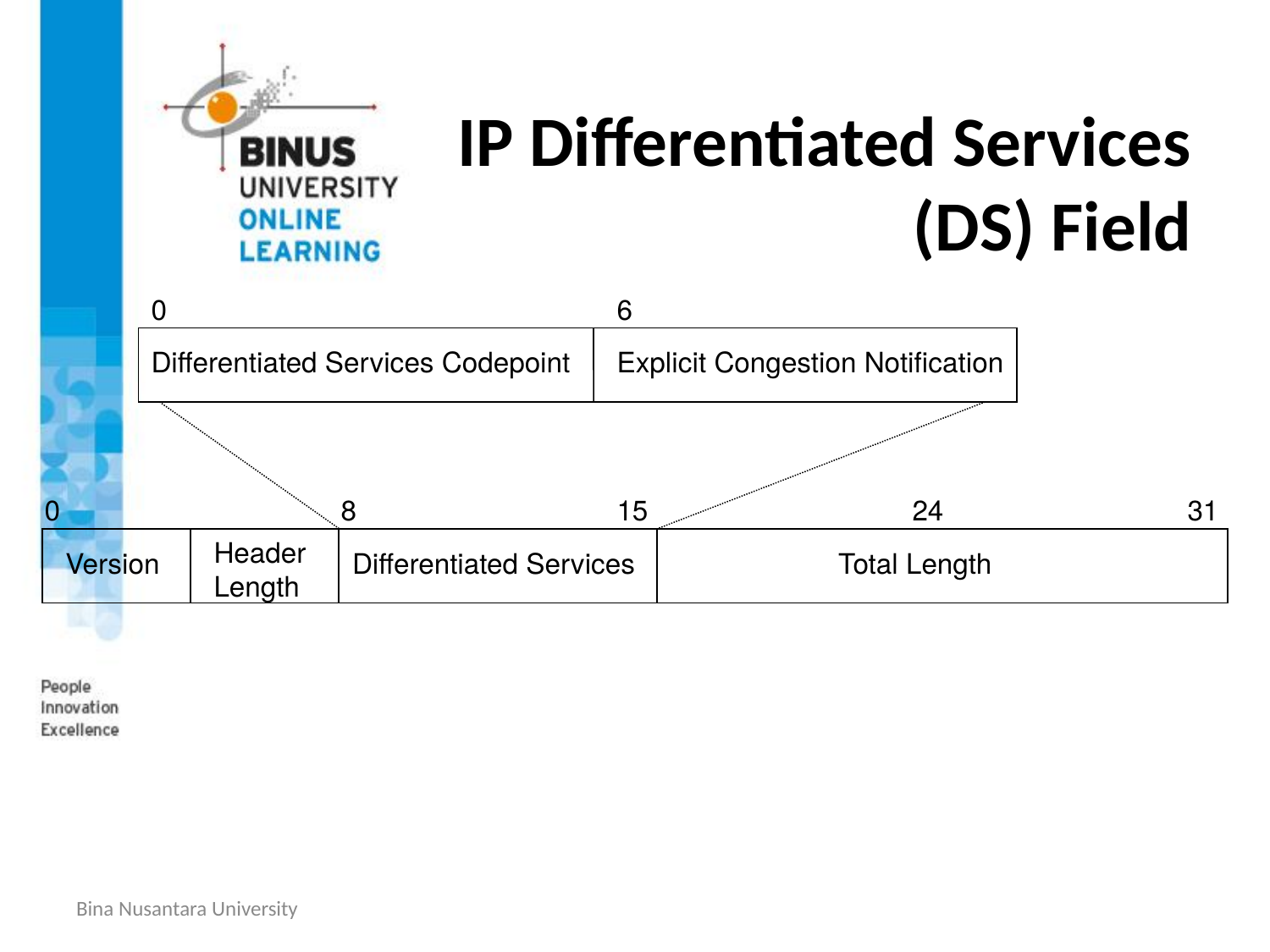

# IP Differentiated Services (DS) Field
0
6

Differentiated Services Codepoint
Explicit Congestion Notification

0
8
15
24
31

Header Length

Version
Differentiated Services
Total Length
Bina Nusantara University